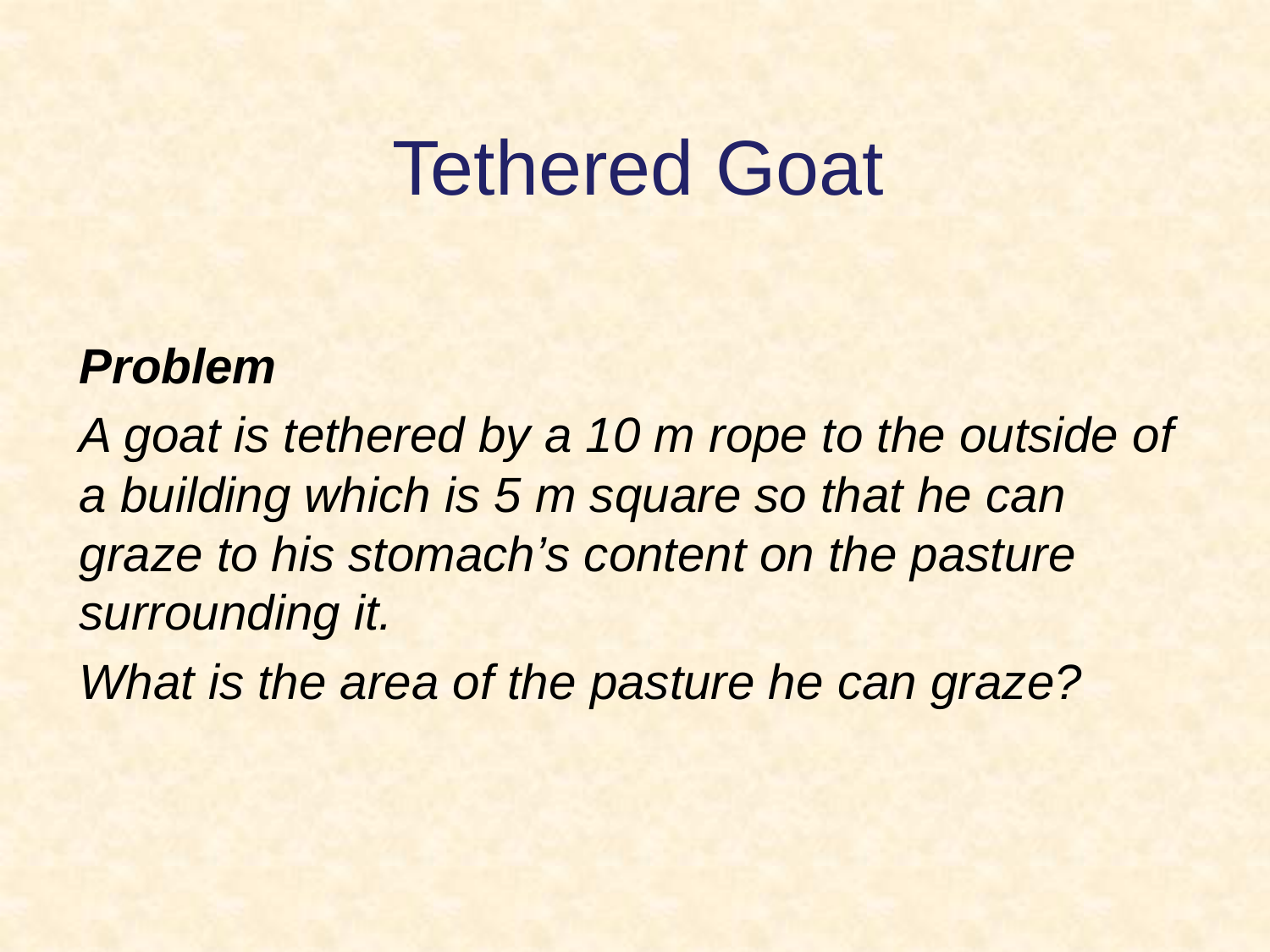

# Tethered Goat
Problem
A goat is tethered by a 10 m rope to the outside of a building which is 5 m square so that he can graze to his stomach’s content on the pasture surrounding it.
What is the area of the pasture he can graze?